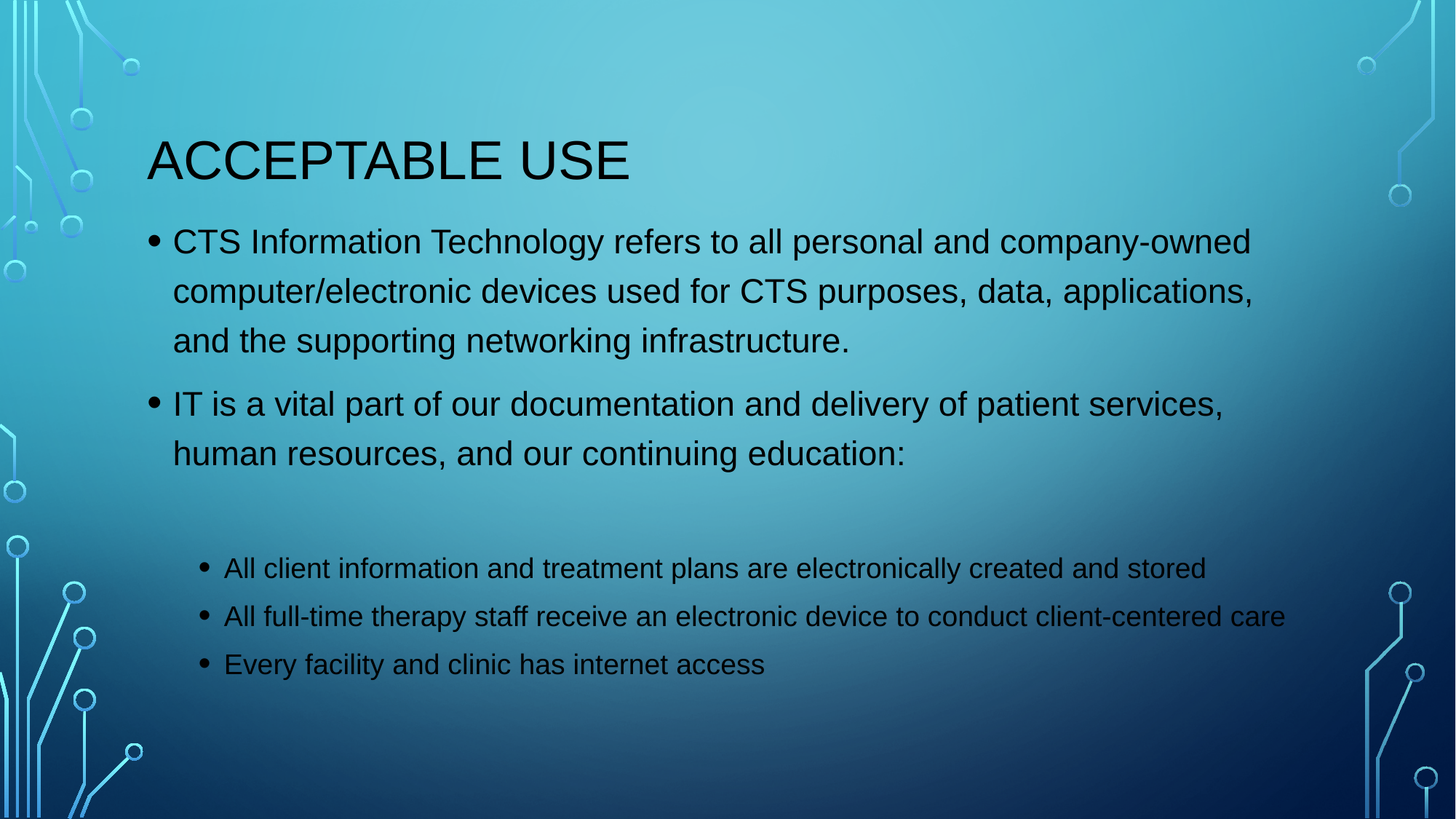

# Acceptable Use
CTS Information Technology refers to all personal and company-owned computer/electronic devices used for CTS purposes, data, applications, and the supporting networking infrastructure.
IT is a vital part of our documentation and delivery of patient services, human resources, and our continuing education:

All client information and treatment plans are electronically created and stored
All full-time therapy staff receive an electronic device to conduct client-centered care
Every facility and clinic has internet access